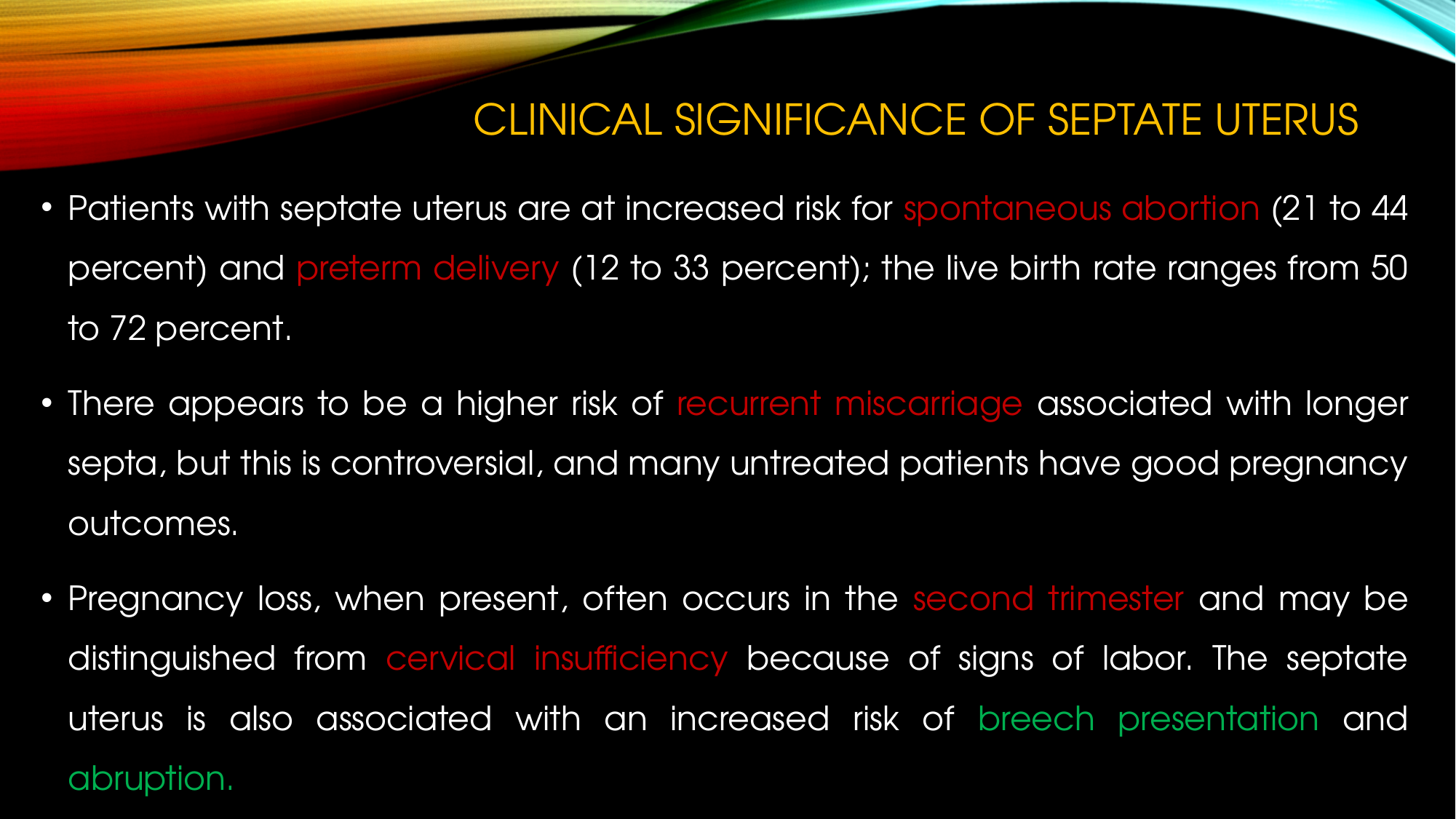

# Clinical significance of septate uterus
Patients with septate uterus are at increased risk for spontaneous abortion (21 to 44 percent) and preterm delivery (12 to 33 percent); the live birth rate ranges from 50 to 72 percent.
There appears to be a higher risk of recurrent miscarriage associated with longer septa, but this is controversial, and many untreated patients have good pregnancy outcomes.
Pregnancy loss, when present, often occurs in the second trimester and may be distinguished from cervical insufficiency because of signs of labor. The septate uterus is also associated with an increased risk of breech presentation and abruption.